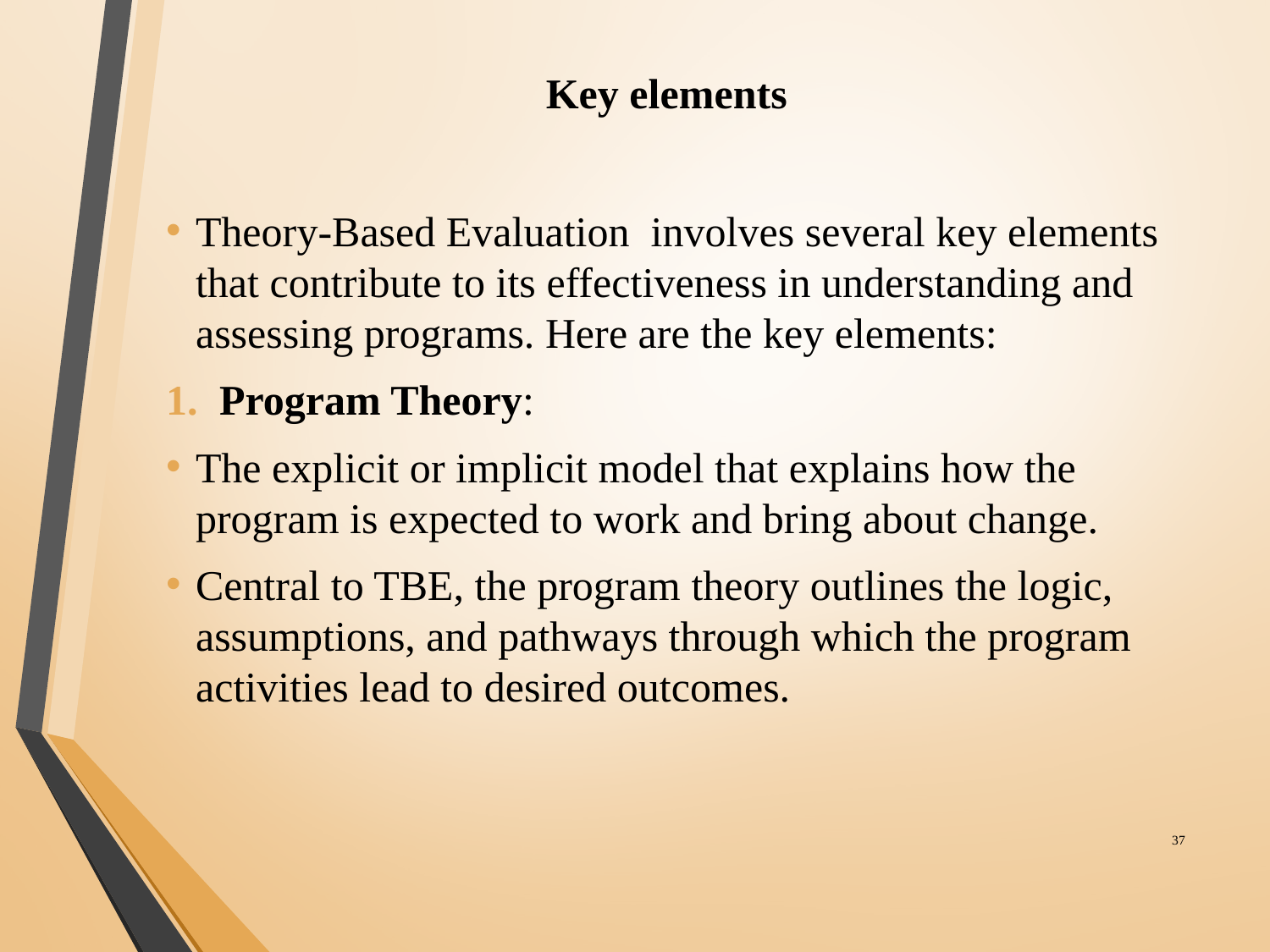

# Key elements
Theory-Based Evaluation  involves several key elements that contribute to its effectiveness in understanding and assessing programs. Here are the key elements:
Program Theory:
The explicit or implicit model that explains how the program is expected to work and bring about change.
Central to TBE, the program theory outlines the logic, assumptions, and pathways through which the program activities lead to desired outcomes.

37